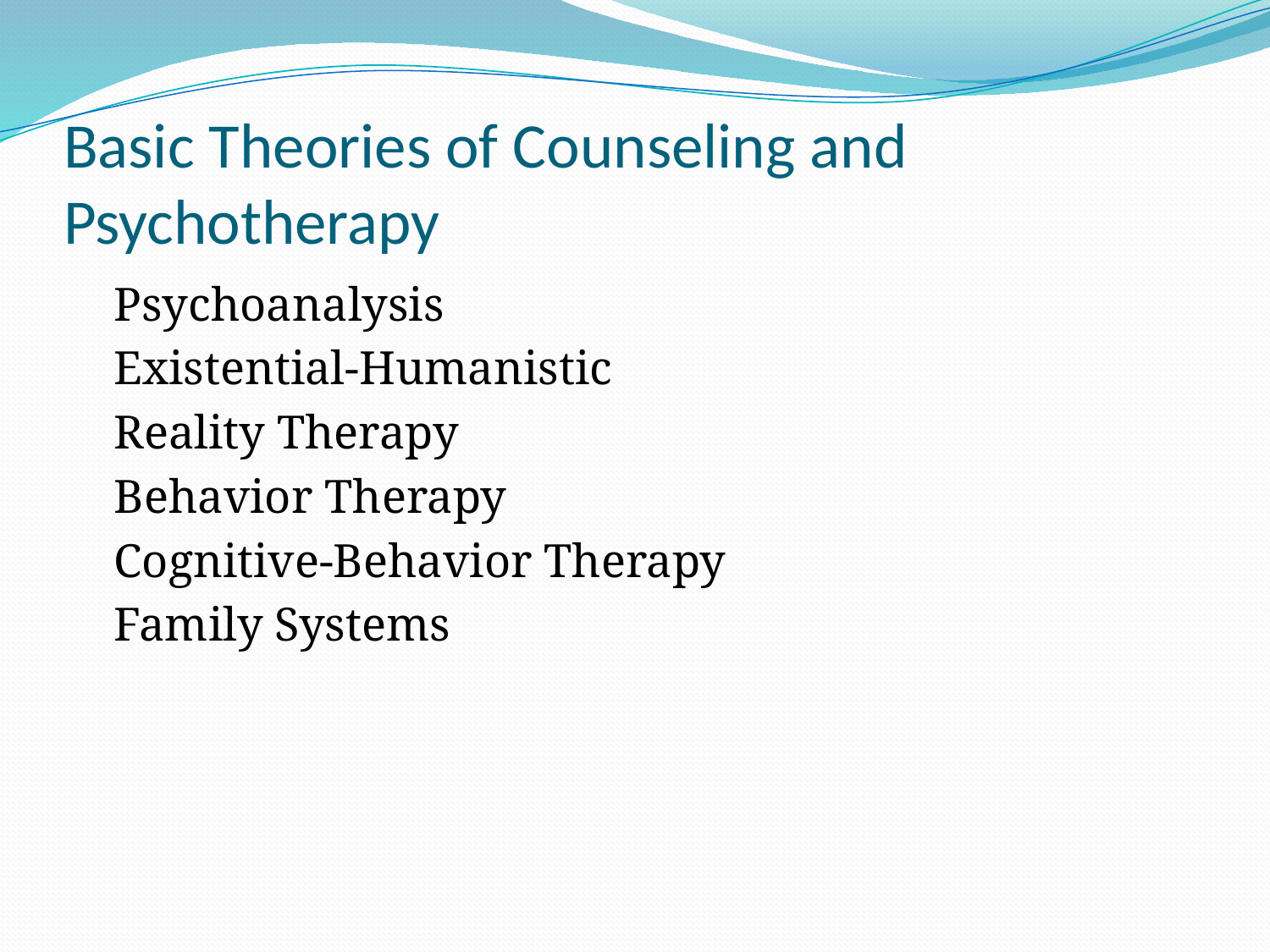

# Basic Theories of Counseling and Psychotherapy
	Psychoanalysis
	Existential-Humanistic
	Reality Therapy
	Behavior Therapy
	Cognitive-Behavior Therapy
	Family Systems